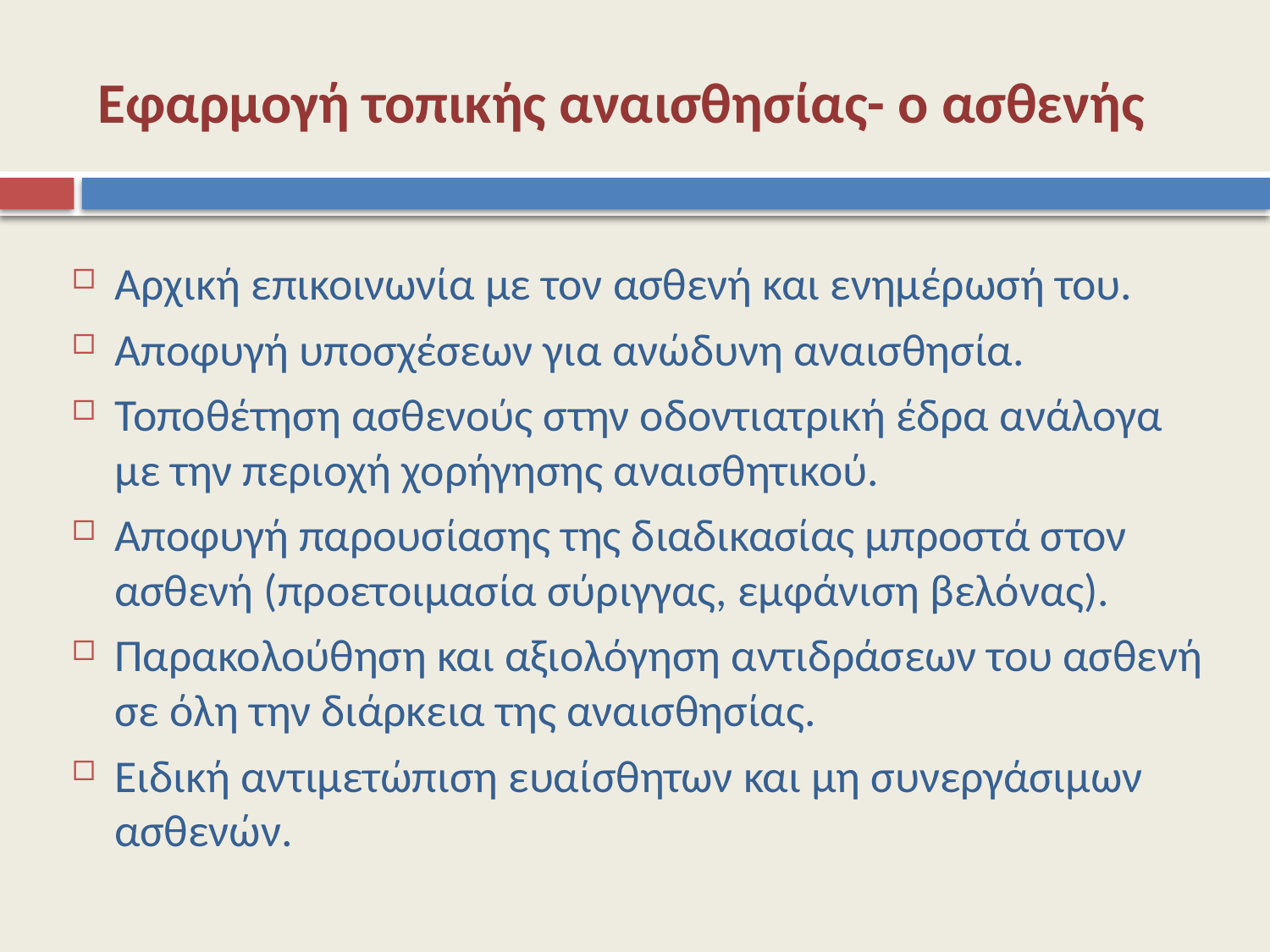

# Εφαρμογή τοπικής αναισθησίας- ο ασθενής
Αρχική επικοινωνία με τον ασθενή και ενημέρωσή του.
Αποφυγή υποσχέσεων για ανώδυνη αναισθησία.
Τοποθέτηση ασθενούς στην οδοντιατρική έδρα ανάλογα με την περιοχή χορήγησης αναισθητικού.
Αποφυγή παρουσίασης της διαδικασίας μπροστά στον ασθενή (προετοιμασία σύριγγας, εμφάνιση βελόνας).
Παρακολούθηση και αξιολόγηση αντιδράσεων του ασθενή σε όλη την διάρκεια της αναισθησίας.
Ειδική αντιμετώπιση ευαίσθητων και μη συνεργάσιμων ασθενών.